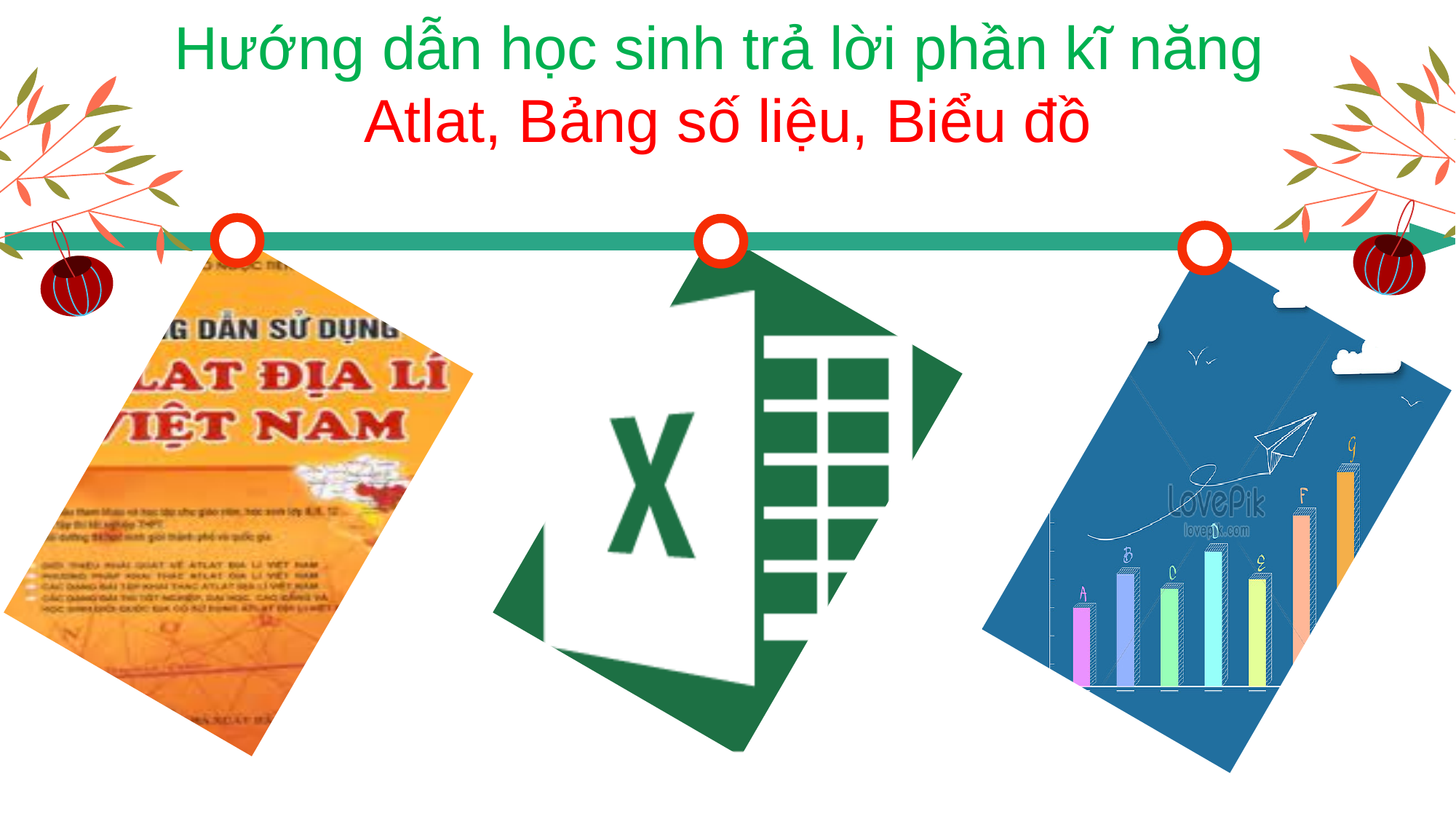

Hướng dẫn học sinh trả lời phần kĩ năng
Atlat, Bảng số liệu, Biểu đồ